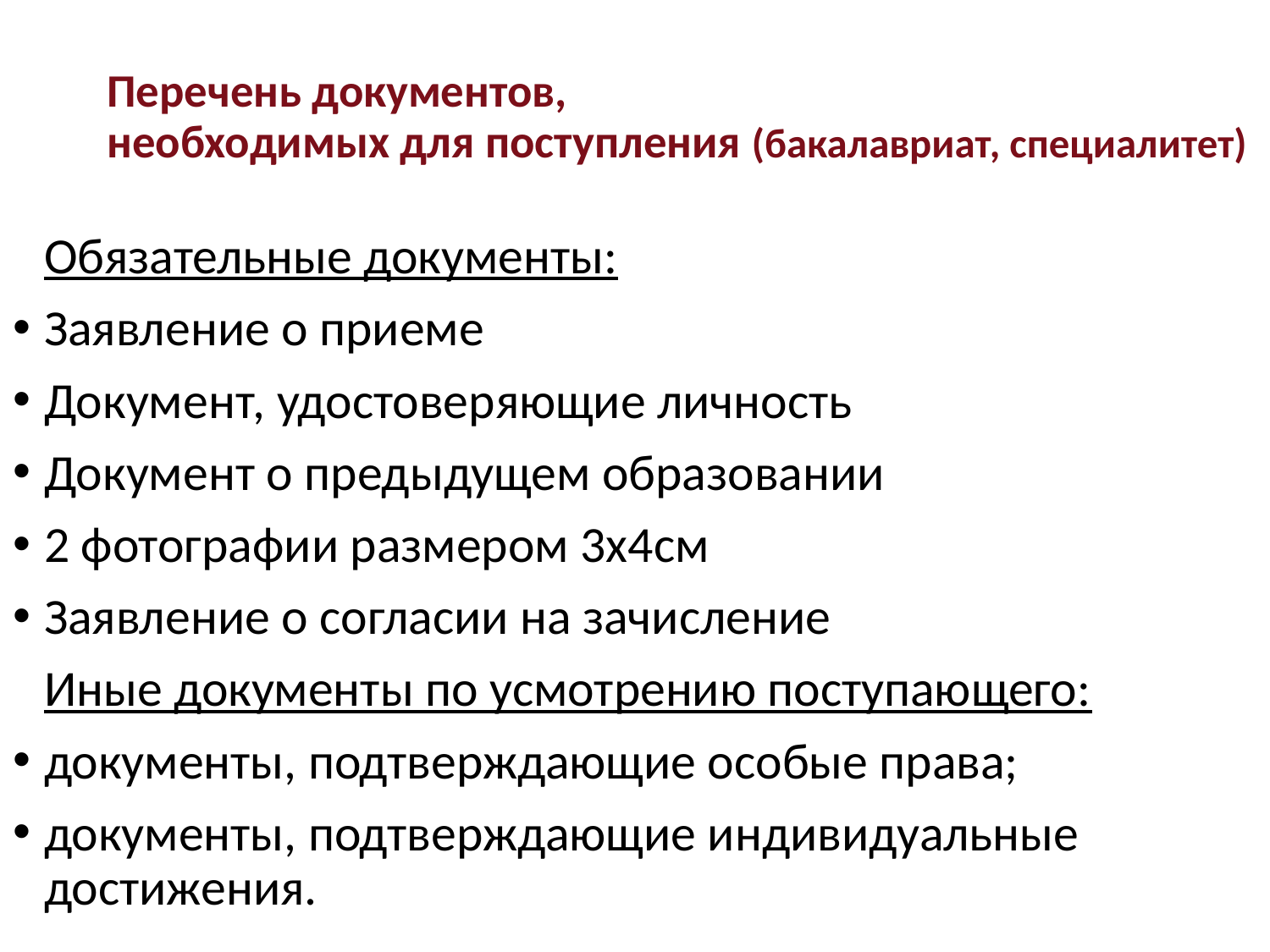

# Перечень документов, необходимых для поступления (бакалавриат, специалитет)
	Обязательные документы:
Заявление о приеме
Документ, удостоверяющие личность
Документ о предыдущем образовании
2 фотографии размером 3х4см
Заявление о согласии на зачисление
	Иные документы по усмотрению поступающего:
документы, подтверждающие особые права;
документы, подтверждающие индивидуальные достижения.